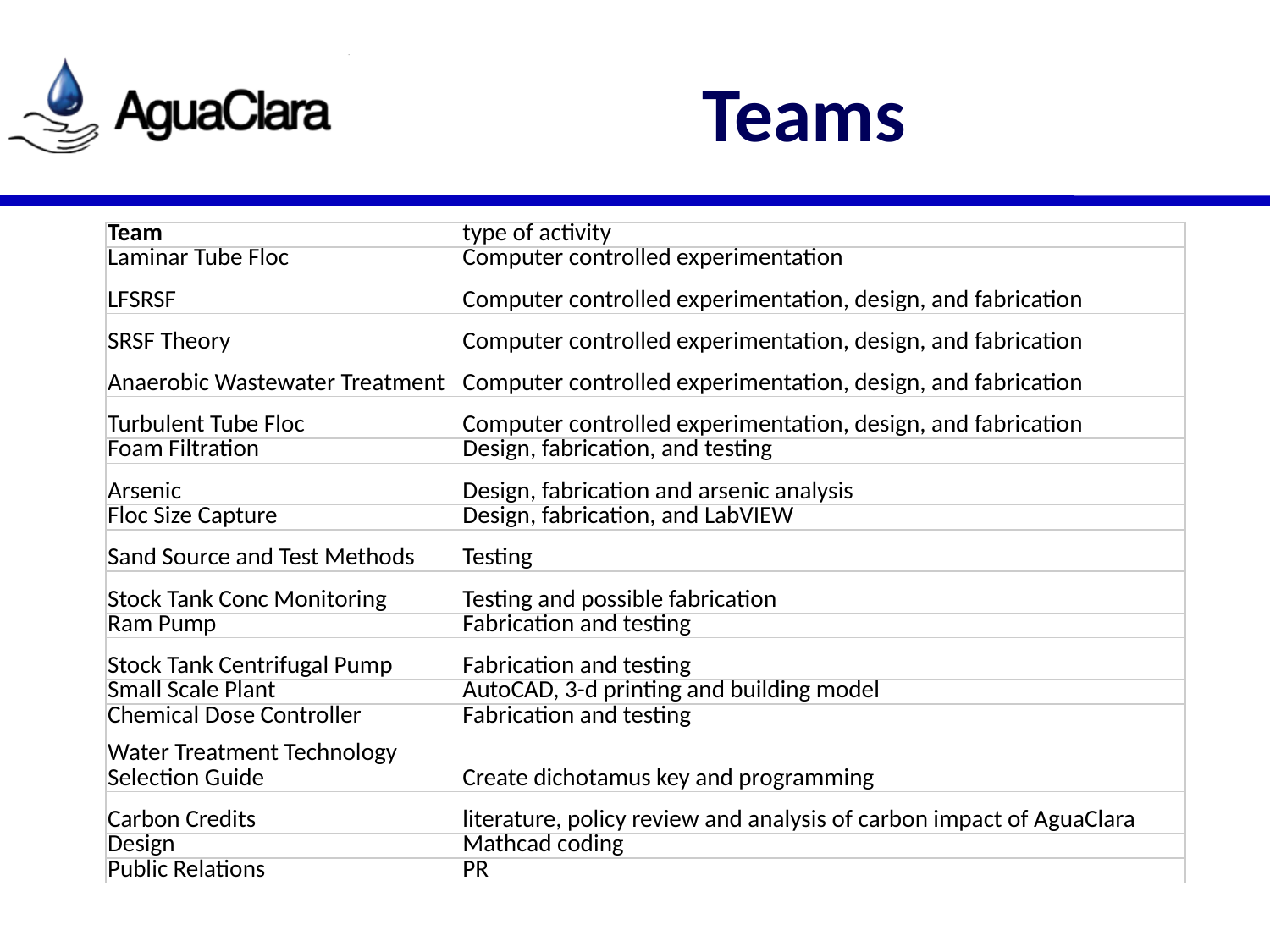

# Teams
| Team | type of activity |
| --- | --- |
| Laminar Tube Floc | Computer controlled experimentation |
| LFSRSF | Computer controlled experimentation, design, and fabrication |
| SRSF Theory | Computer controlled experimentation, design, and fabrication |
| Anaerobic Wastewater Treatment | Computer controlled experimentation, design, and fabrication |
| Turbulent Tube Floc | Computer controlled experimentation, design, and fabrication |
| Foam Filtration | Design, fabrication, and testing |
| Arsenic | Design, fabrication and arsenic analysis |
| Floc Size Capture | Design, fabrication, and LabVIEW |
| Sand Source and Test Methods | Testing |
| Stock Tank Conc Monitoring | Testing and possible fabrication |
| Ram Pump | Fabrication and testing |
| Stock Tank Centrifugal Pump | Fabrication and testing |
| Small Scale Plant | AutoCAD, 3-d printing and building model |
| Chemical Dose Controller | Fabrication and testing |
| Water Treatment Technology Selection Guide | Create dichotamus key and programming |
| Carbon Credits | literature, policy review and analysis of carbon impact of AguaClara |
| Design | Mathcad coding |
| Public Relations | PR |